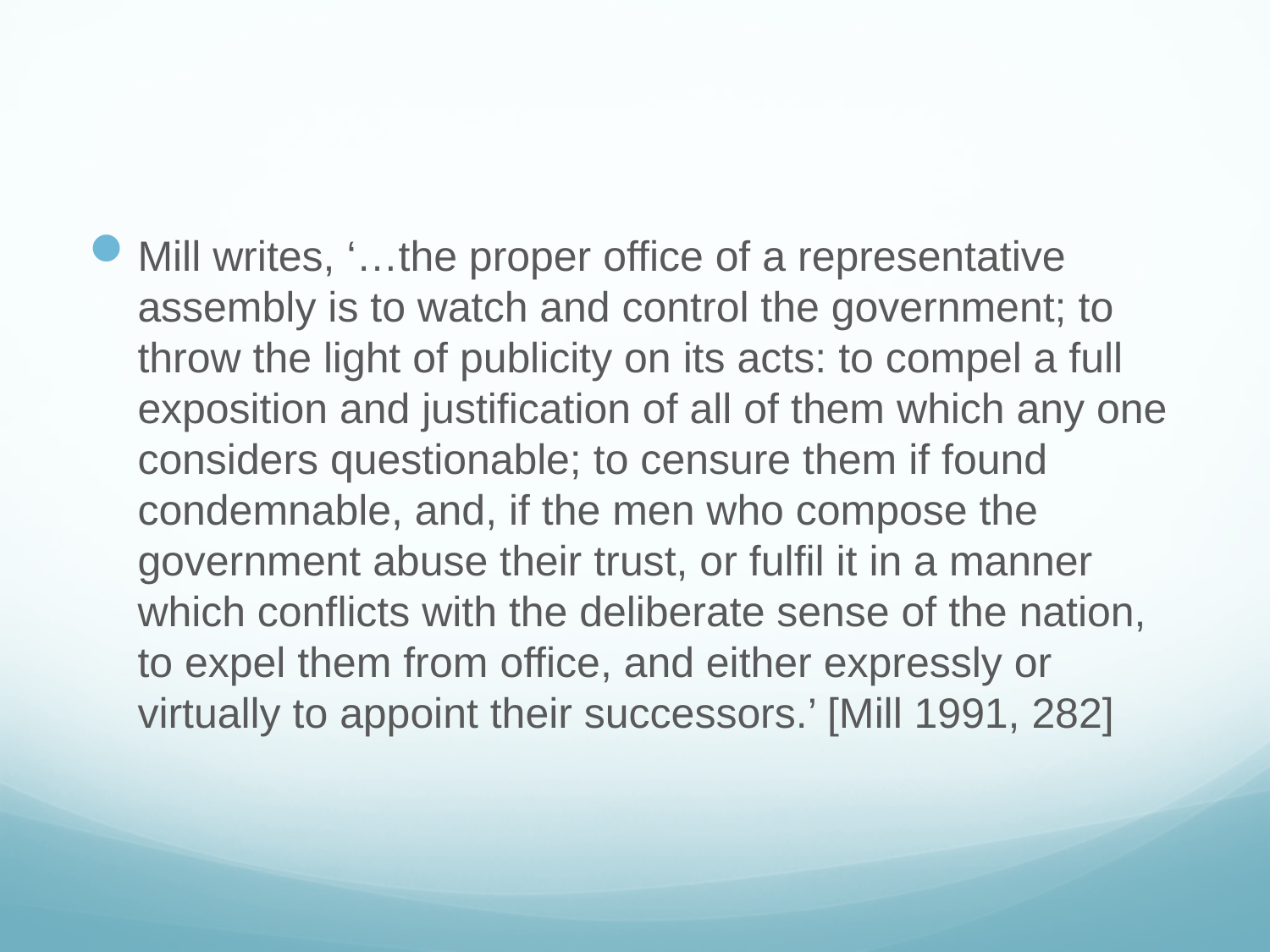

#
Mill writes, ‘…the proper office of a representative assembly is to watch and control the government; to throw the light of publicity on its acts: to compel a full exposition and justification of all of them which any one considers questionable; to censure them if found condemnable, and, if the men who compose the government abuse their trust, or fulfil it in a manner which conflicts with the deliberate sense of the nation, to expel them from office, and either expressly or virtually to appoint their successors.’ [Mill 1991, 282]